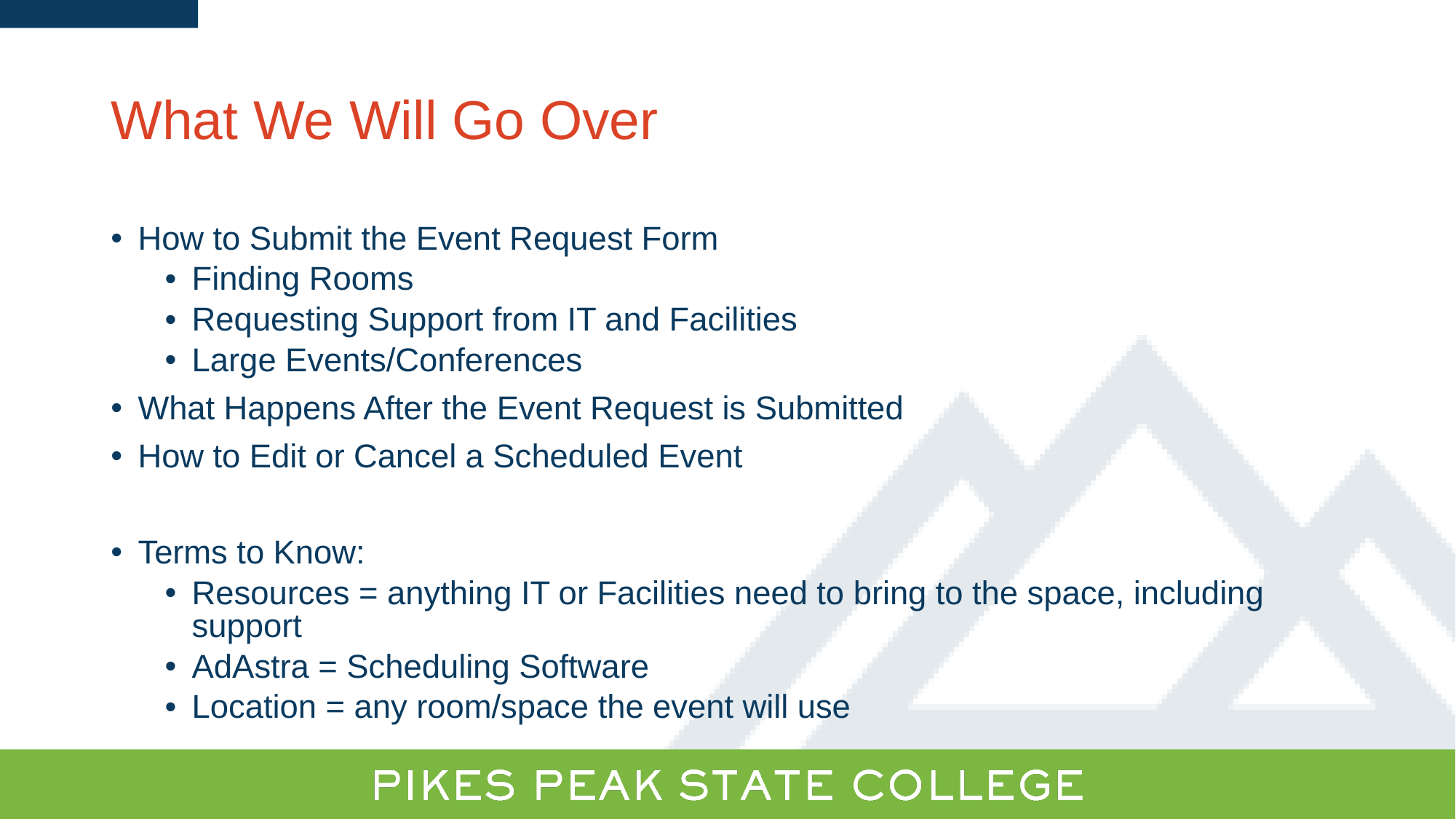

# What We Will Go Over
How to Submit the Event Request Form
Finding Rooms
Requesting Support from IT and Facilities
Large Events/Conferences
What Happens After the Event Request is Submitted
How to Edit or Cancel a Scheduled Event

Terms to Know:
Resources = anything IT or Facilities need to bring to the space, including support
AdAstra = Scheduling Software
Location = any room/space the event will use